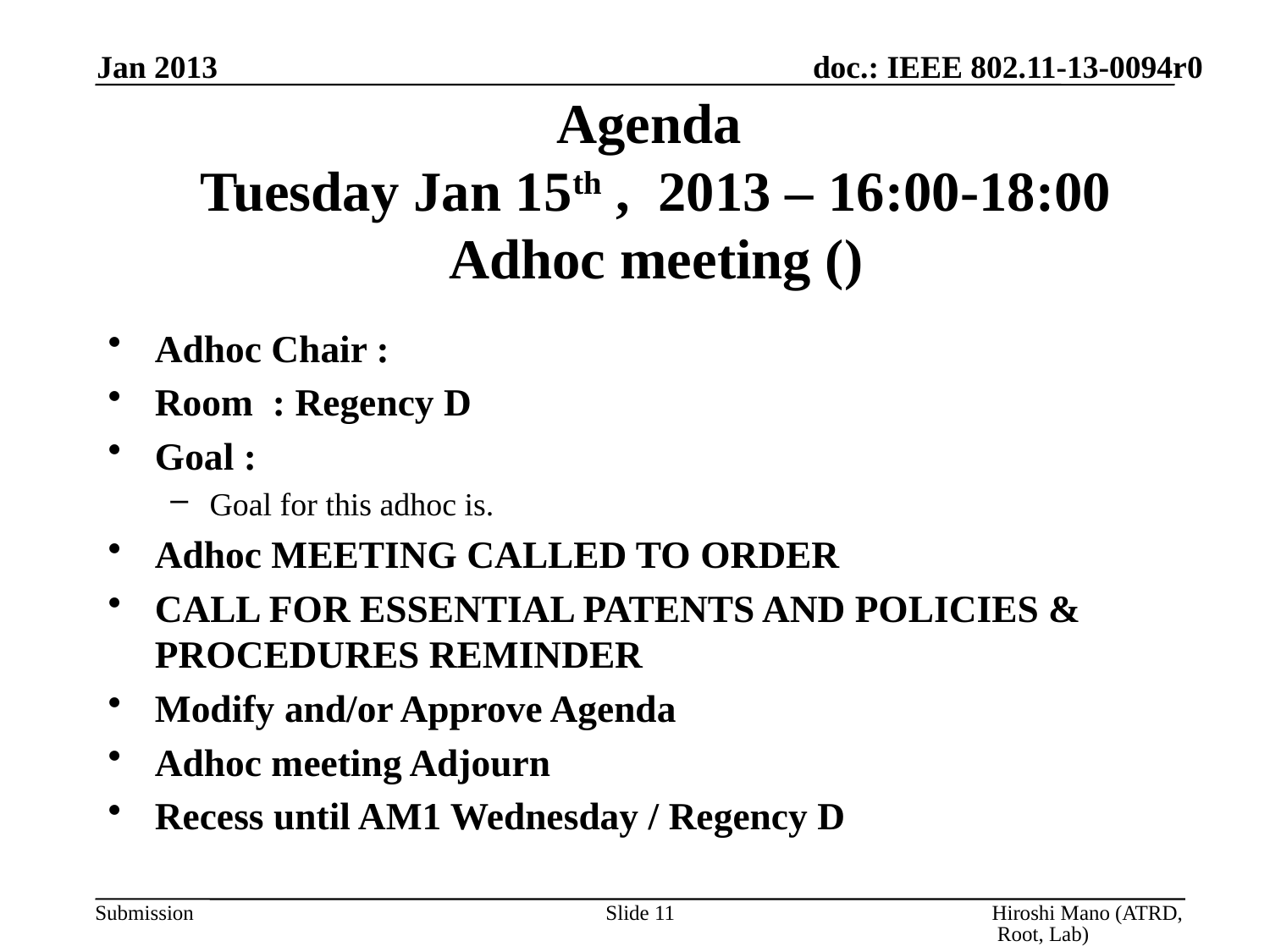

Jan 2013
# Agenda Tuesday Jan 15th ,  2013 – 16:00-18:00 Adhoc meeting ()
Adhoc Chair :
Room  : Regency D
Goal :
Goal for this adhoc is.
Adhoc MEETING CALLED TO ORDER
CALL FOR ESSENTIAL PATENTS AND POLICIES & PROCEDURES REMINDER
Modify and/or Approve Agenda
Adhoc meeting Adjourn
Recess until AM1 Wednesday / Regency D

Slide 11
Hiroshi Mano (ATRD, Root, Lab)